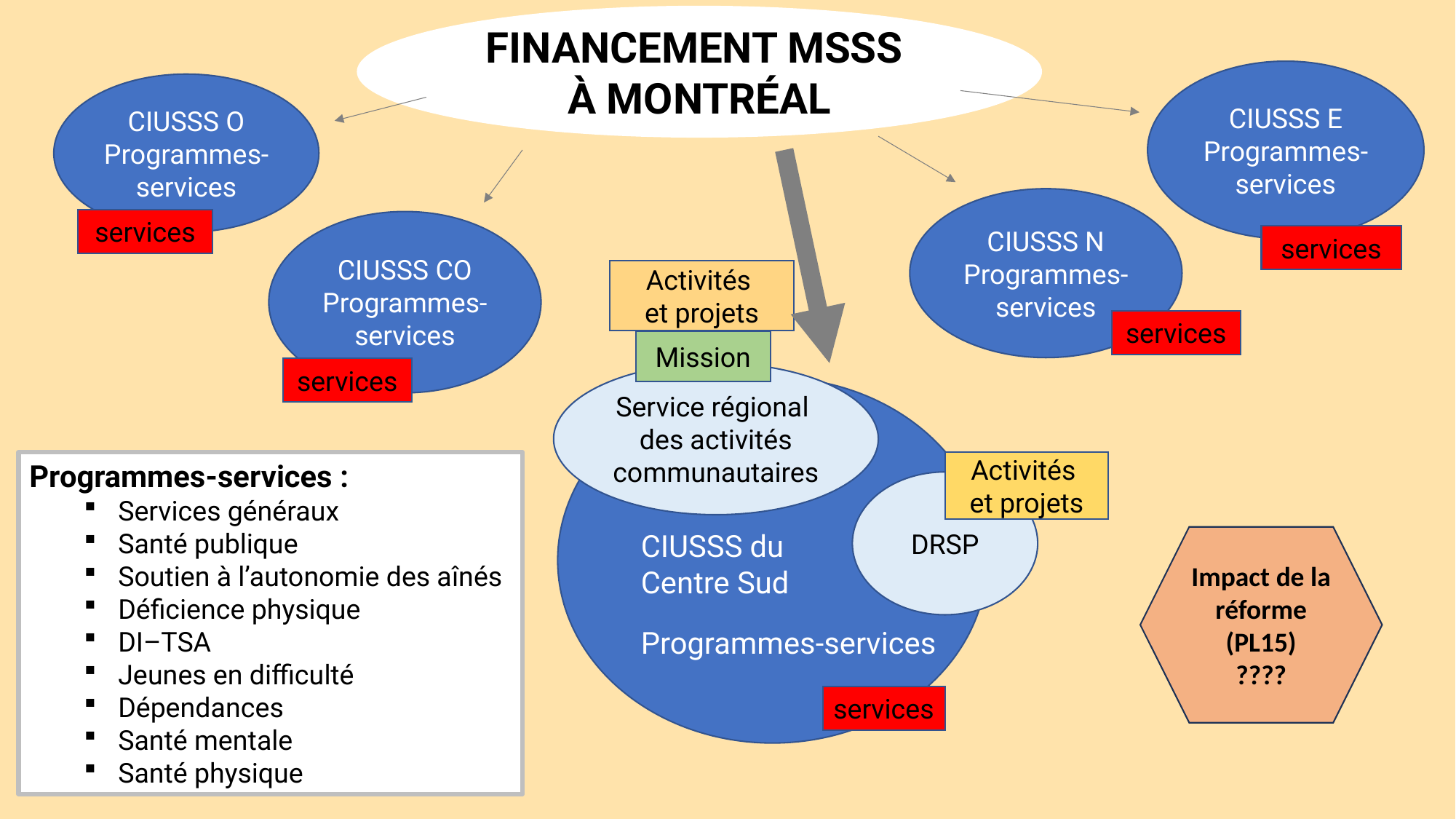

FINANCEMENT MSSS
À MONTRÉAL
CIUSSS E
Programmes-services
CIUSSS O
Programmes-services
CIUSSS N
Programmes-services
services
CIUSSS CO
Programmes-services
services
Activités
et projets
services
Mission
services
Service régional
des activités communautaires

Programmes-services :
Services généraux
Santé publique
Soutien à l’autonomie des aînés
Déficience physique
DI–TSA
Jeunes en difficulté
Dépendances
Santé mentale
Santé physique
Activités
et projets
DRSP
CIUSSS du
Centre Sud
Impact de la réforme (PL15)
????
Programmes-services
services